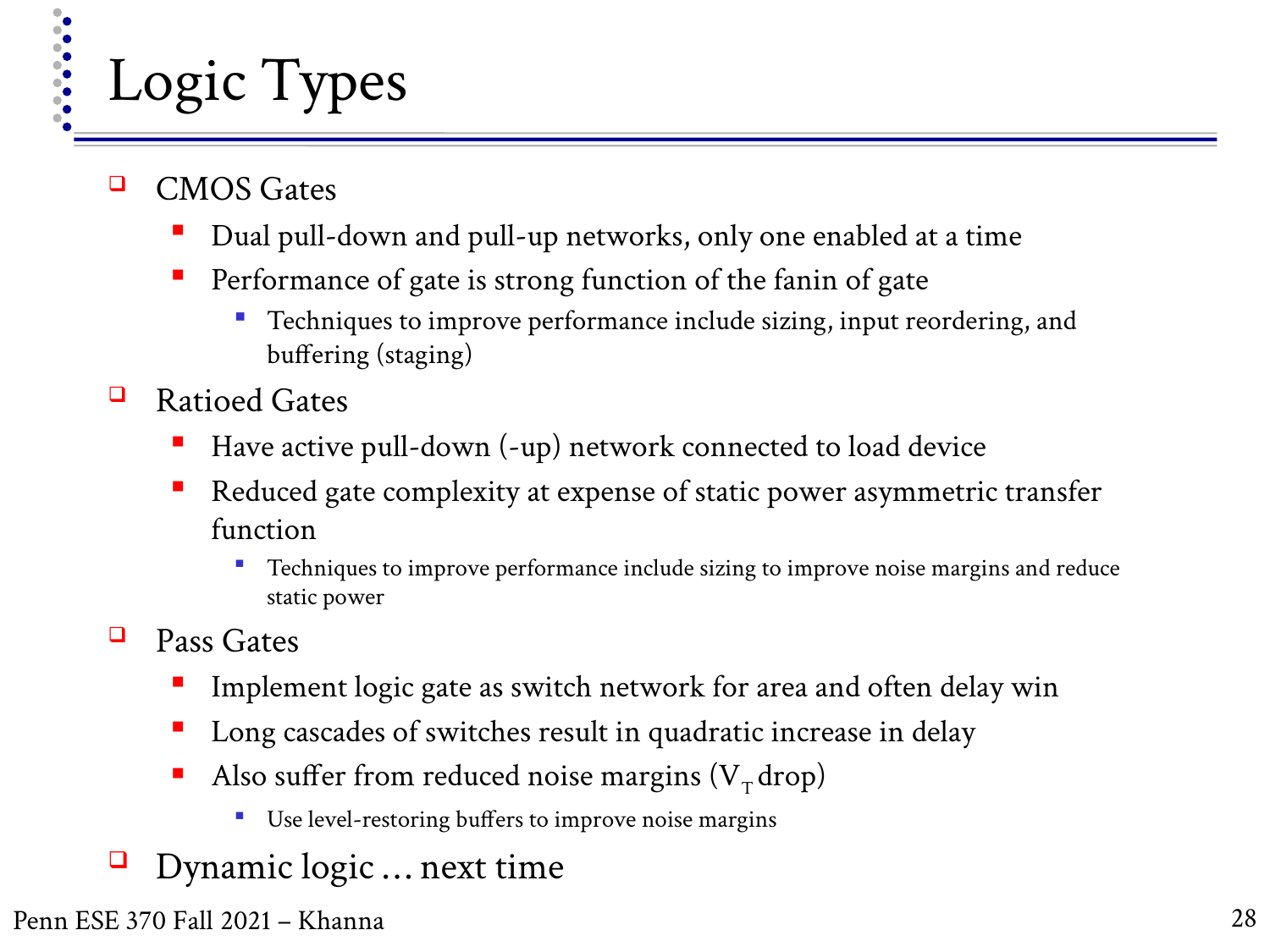

# Logic Types
CMOS Gates
Dual pull-down and pull-up networks, only one enabled at a time
Performance of gate is strong function of the fanin of gate
Techniques to improve performance include sizing, input reordering, and buffering (staging)
Ratioed Gates
Have active pull-down (-up) network connected to load device
Reduced gate complexity at expense of static power asymmetric transfer function
Techniques to improve performance include sizing to improve noise margins and reduce static power
Pass Gates
Implement logic gate as switch network for area and often delay win
Long cascades of switches result in quadratic increase in delay
Also suffer from reduced noise margins (VT drop)
Use level-restoring buffers to improve noise margins
Dynamic logic … next time
Penn ESE 370 Fall 2021 – Khanna
28